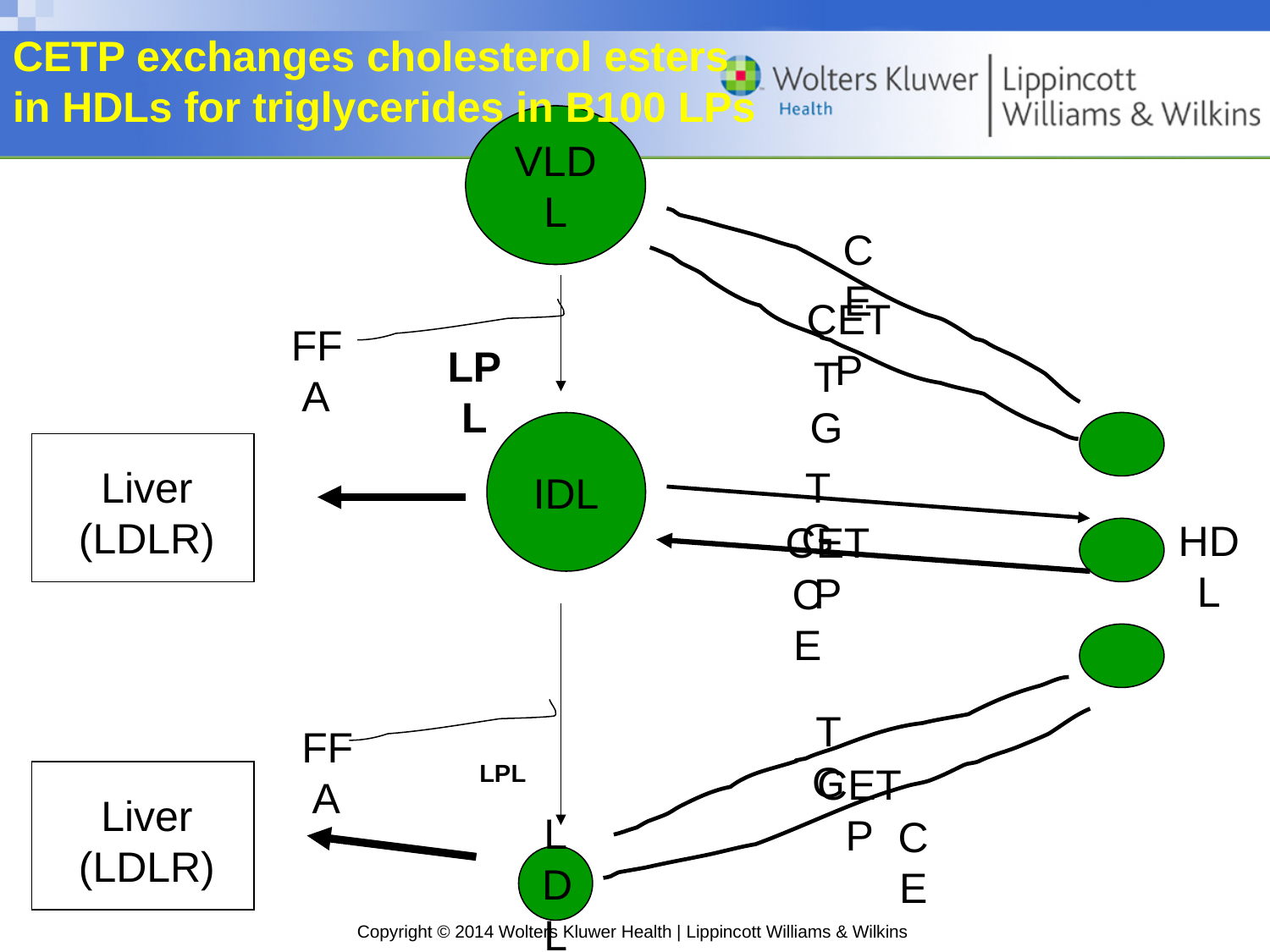

CETP exchanges cholesterol esters
in HDLs for triglycerides in B100 LPs
VLDL

CE

CETP

FFA
LPL
TG
IDL

Liver
(LDLR)
TG
HDL
CETP

CE

TG

FFA
LPL
CETP

Liver
(LDLR)
CE
LDL